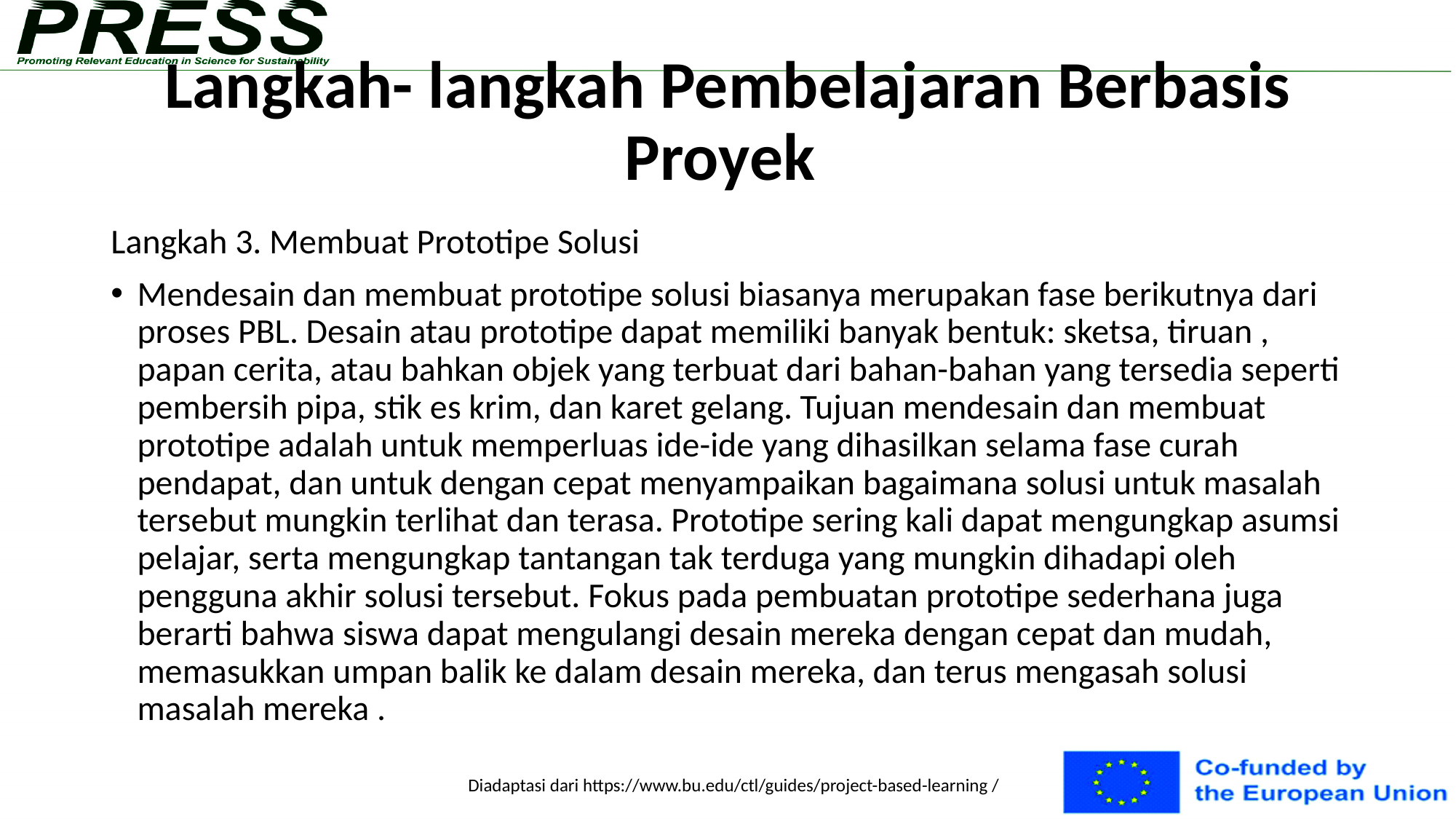

# Langkah- langkah Pembelajaran Berbasis Proyek
Langkah 3. Membuat Prototipe Solusi
Mendesain dan membuat prototipe solusi biasanya merupakan fase berikutnya dari proses PBL. Desain atau prototipe dapat memiliki banyak bentuk: sketsa, tiruan , papan cerita, atau bahkan objek yang terbuat dari bahan-bahan yang tersedia seperti pembersih pipa, stik es krim, dan karet gelang. Tujuan mendesain dan membuat prototipe adalah untuk memperluas ide-ide yang dihasilkan selama fase curah pendapat, dan untuk dengan cepat menyampaikan bagaimana solusi untuk masalah tersebut mungkin terlihat dan terasa. Prototipe sering kali dapat mengungkap asumsi pelajar, serta mengungkap tantangan tak terduga yang mungkin dihadapi oleh pengguna akhir solusi tersebut. Fokus pada pembuatan prototipe sederhana juga berarti bahwa siswa dapat mengulangi desain mereka dengan cepat dan mudah, memasukkan umpan balik ke dalam desain mereka, dan terus mengasah solusi masalah mereka .
Diadaptasi dari https://www.bu.edu/ctl/guides/project-based-learning /